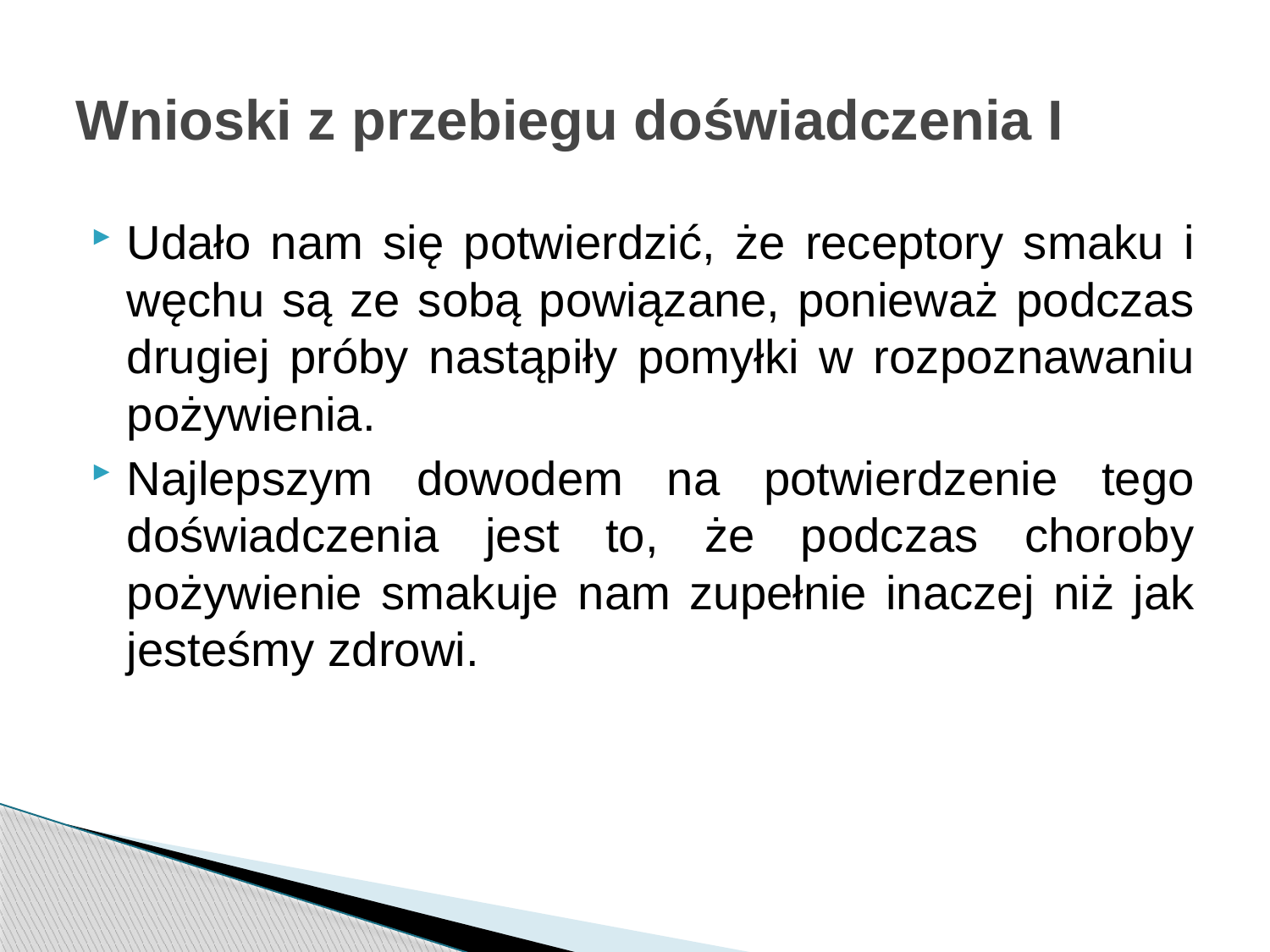

# Wnioski z przebiegu doświadczenia I
Udało nam się potwierdzić, że receptory smaku i węchu są ze sobą powiązane, ponieważ podczas drugiej próby nastąpiły pomyłki w rozpoznawaniu pożywienia.
Najlepszym dowodem na potwierdzenie tego doświadczenia jest to, że podczas choroby pożywienie smakuje nam zupełnie inaczej niż jak jesteśmy zdrowi.